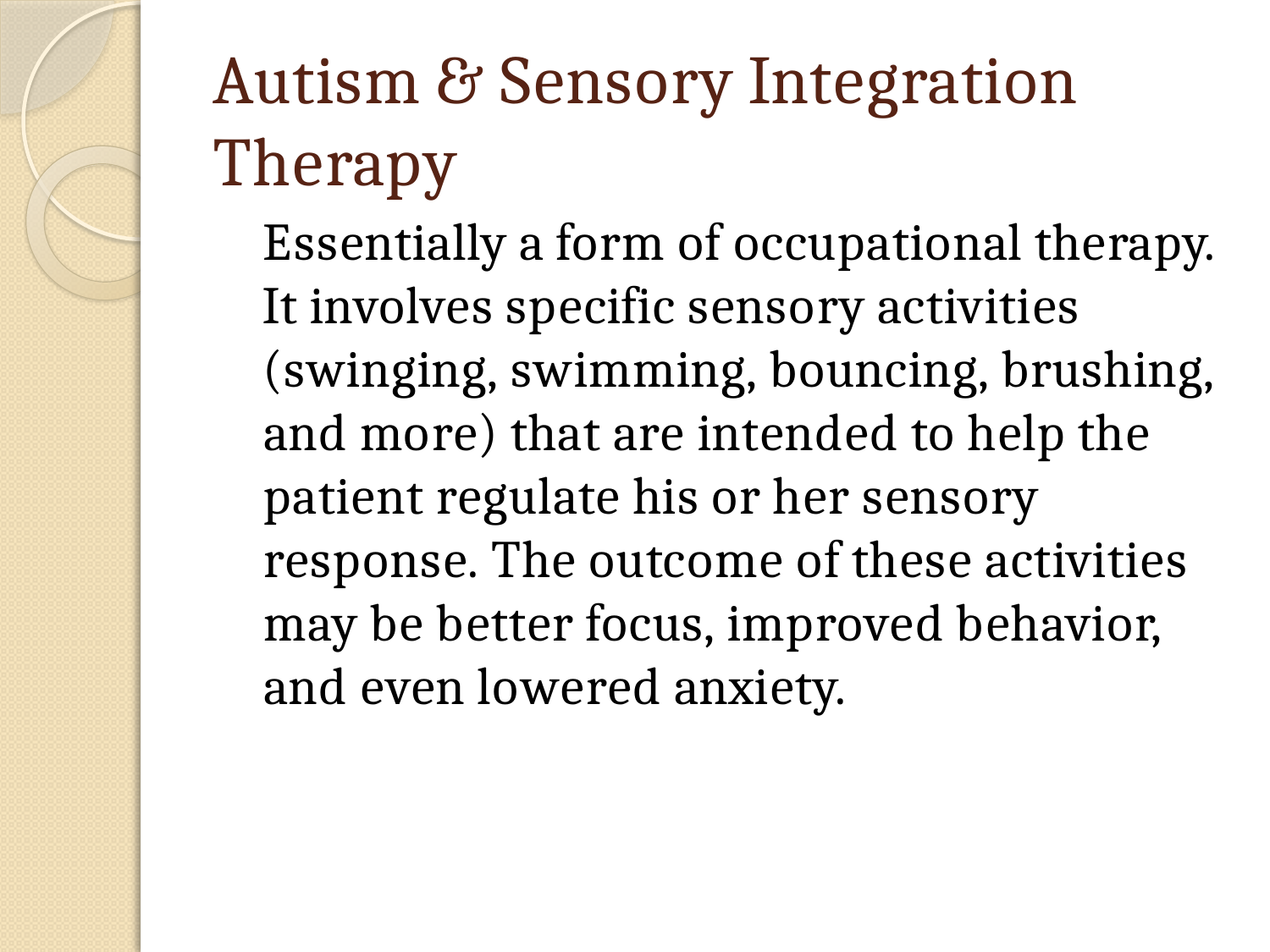

Autism & Sensory Integration Therapy
	Essentially a form of occupational therapy. It involves specific sensory activities (swinging, swimming, bouncing, brushing, and more) that are intended to help the patient regulate his or her sensory response. The outcome of these activities may be better focus, improved behavior, and even lowered anxiety.